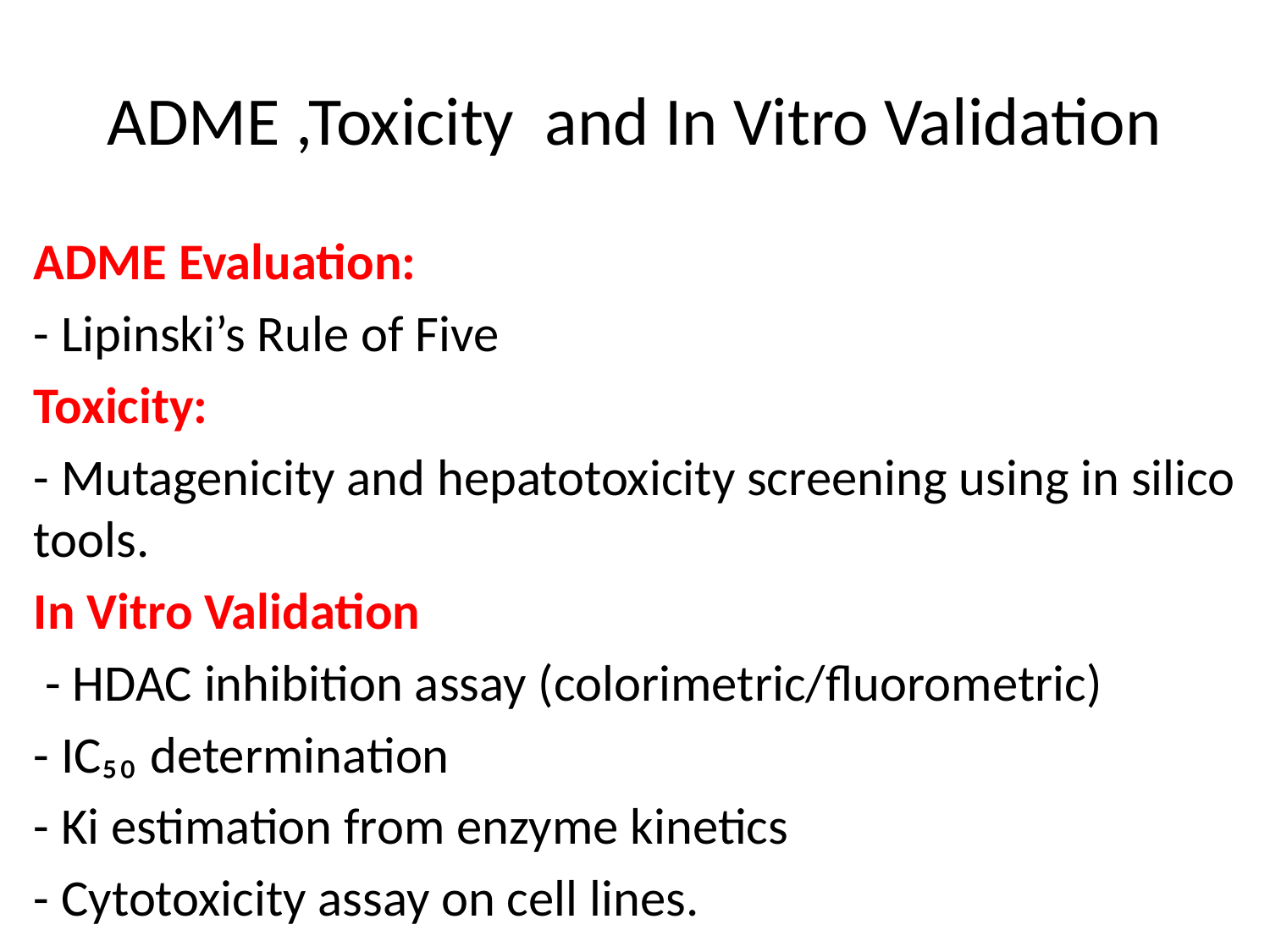

# ADME ,Toxicity  and In Vitro Validation
ADME Evaluation:
- Lipinski’s Rule of Five
Toxicity:
- Mutagenicity and hepatotoxicity screening using in silico tools.
In Vitro Validation
 - HDAC inhibition assay (colorimetric/fluorometric)
- IC₅₀ determination
- Ki estimation from enzyme kinetics
- Cytotoxicity assay on cell lines.